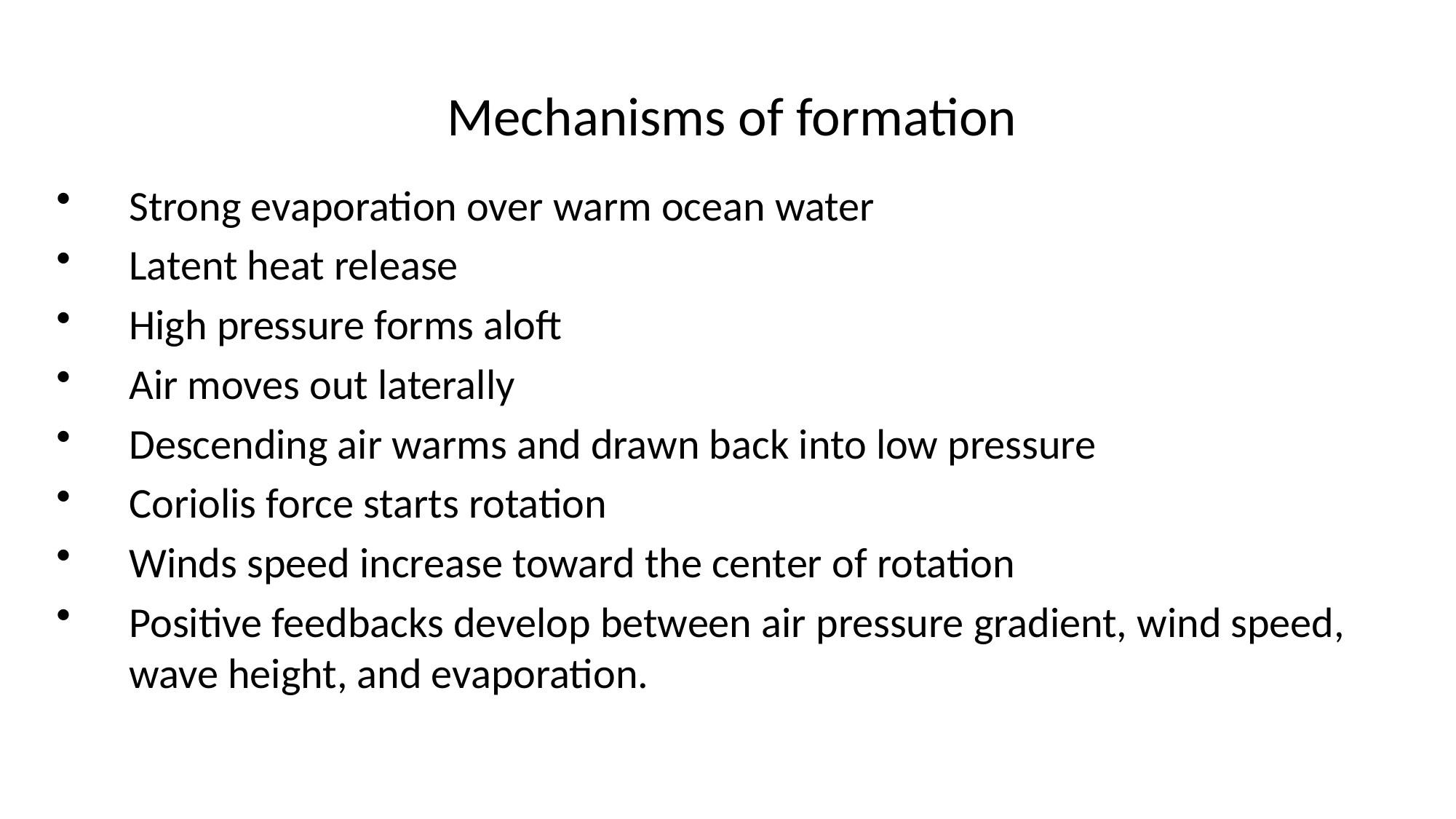

# Mechanisms of formation
Strong evaporation over warm ocean water
Latent heat release
High pressure forms aloft
Air moves out laterally
Descending air warms and drawn back into low pressure
Coriolis force starts rotation
Winds speed increase toward the center of rotation
Positive feedbacks develop between air pressure gradient, wind speed, wave height, and evaporation.